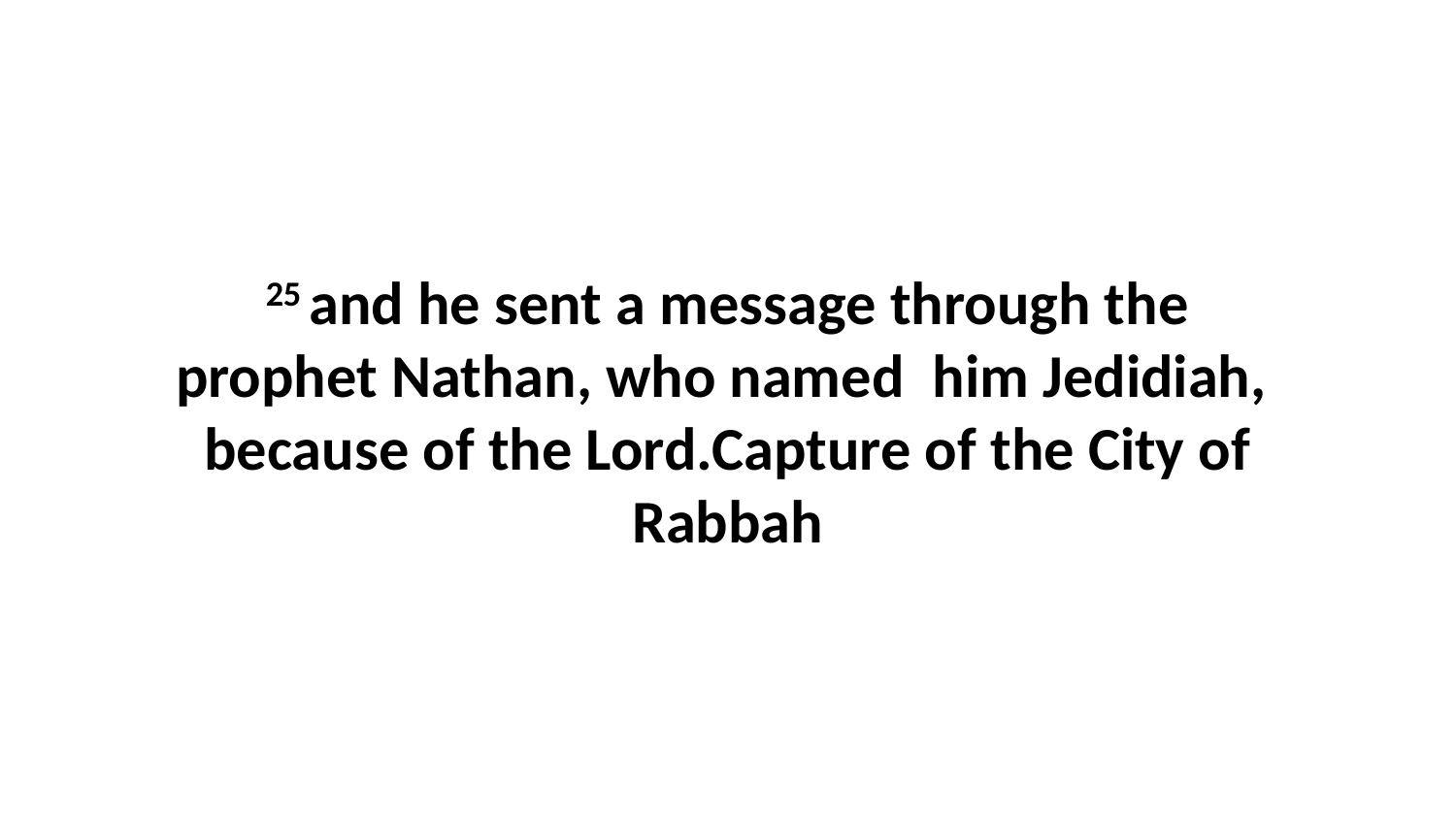

25 and he sent a message through the prophet Nathan, who named  him Jedidiah,  because of the Lord.Capture of the City of Rabbah